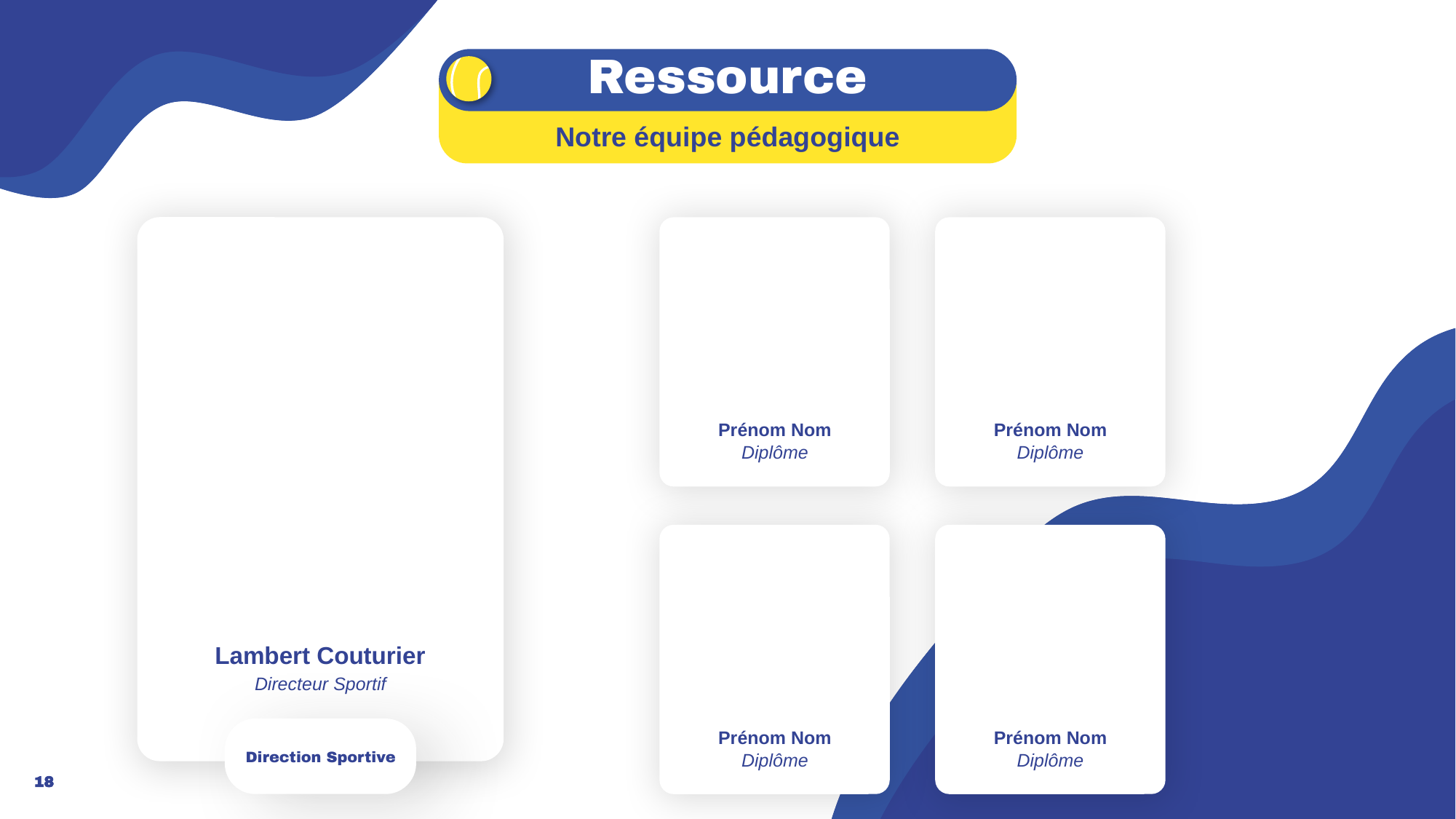

Ressource

Notre équipe pédagogique

Prénom Nom
Diplôme
Prénom Nom
Diplôme

Lambert Couturier
Directeur Sportif
Direction Sportive
Prénom Nom
Diplôme
Prénom Nom
Diplôme
18